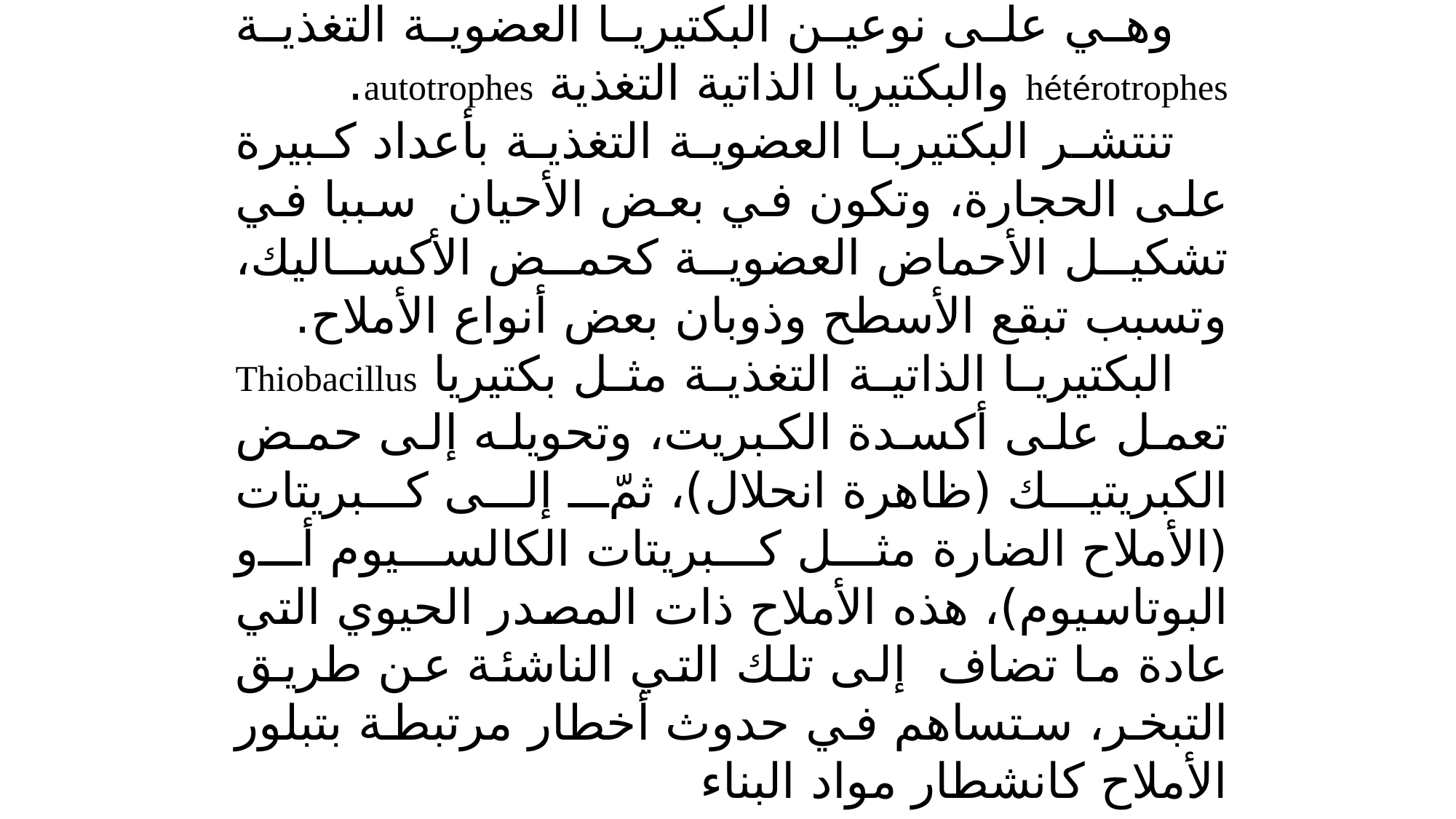

البكتيريا
وهي على نوعين البكتيريا العضوية التغذية hétérotrophes والبكتيريا الذاتية التغذية autotrophes.
تنتشر البكتيربا العضوية التغذية بأعداد كبيرة على الحجارة، وتكون في بعض الأحيان  سببا في تشكيل الأحماض العضوية كحمض الأكساليك، وتسبب تبقع الأسطح وذوبان بعض أنواع الأملاح.
البكتيريا الذاتية التغذية مثل بكتيريا Thiobacillus تعمل على أكسدة الكبريت، وتحويله إلى حمض الكبريتيك (ظاهرة انحلال)، ثمّ إلى كبريتات (الأملاح الضارة مثل كبريتات الكالسيوم أو البوتاسيوم)، هذه الأملاح ذات المصدر الحيوي التي عادة ما تضاف  إلى تلك التي الناشئة عن طريق التبخر، ستساهم في حدوث أخطار مرتبطة بتبلور الأملاح كانشطار مواد البناء